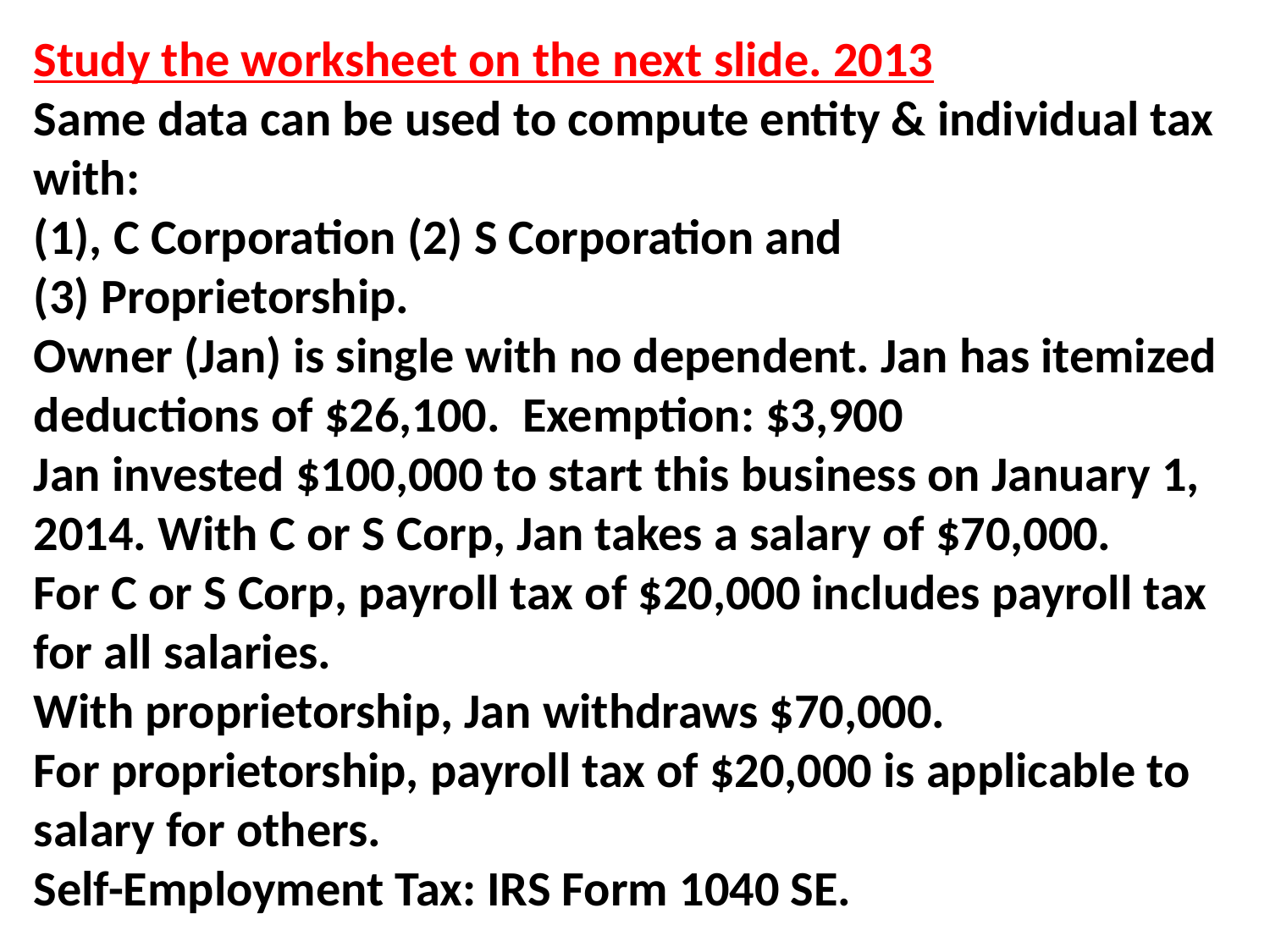

Study the worksheet on the next slide. 2013
Same data can be used to compute entity & individual tax with:
(1), C Corporation (2) S Corporation and
(3) Proprietorship.
Owner (Jan) is single with no dependent. Jan has itemized deductions of $26,100.  Exemption: $3,900
Jan invested $100,000 to start this business on January 1, 2014. With C or S Corp, Jan takes a salary of $70,000.
For C or S Corp, payroll tax of $20,000 includes payroll tax for all salaries.
With proprietorship, Jan withdraws $70,000.
For proprietorship, payroll tax of $20,000 is applicable to salary for others.
Self-Employment Tax: IRS Form 1040 SE.